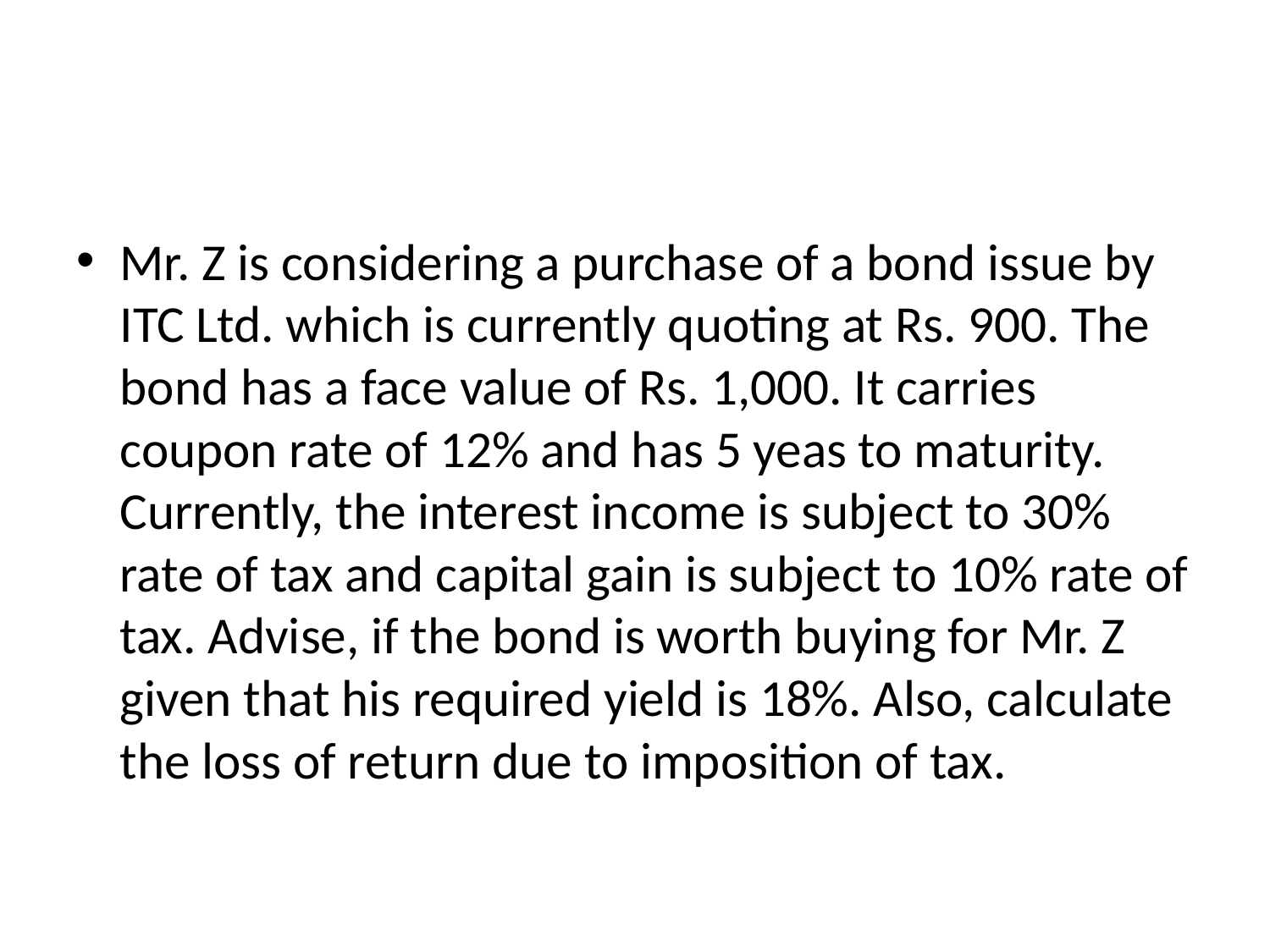

#
Mr. Z is considering a purchase of a bond issue by ITC Ltd. which is currently quoting at Rs. 900. The bond has a face value of Rs. 1,000. It carries coupon rate of 12% and has 5 yeas to maturity. Currently, the interest income is subject to 30% rate of tax and capital gain is subject to 10% rate of tax. Advise, if the bond is worth buying for Mr. Z given that his required yield is 18%. Also, calculate the loss of return due to imposition of tax.